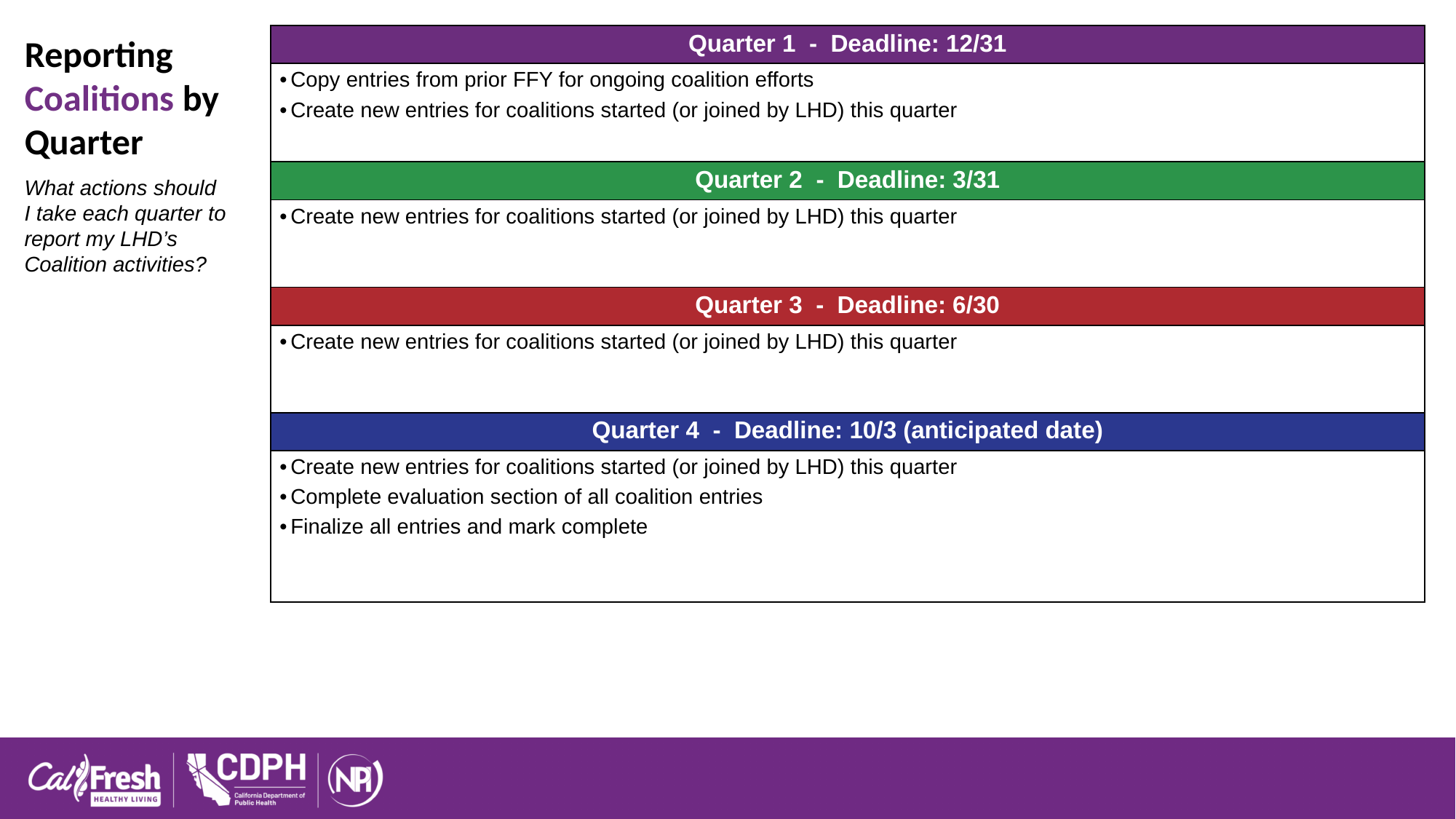

Reporting Coalitions by Quarter
| Quarter 1 - Deadline: 12/31 |
| --- |
| Copy entries from prior FFY for ongoing coalition efforts Create new entries for coalitions started (or joined by LHD) this quarter |
| Quarter 2​ - Deadline: 3/31 |
| Create new entries for coalitions started (or joined by LHD) this quarter |
| Quarter 3 - Deadline: 6/30 |
| Create new entries for coalitions started (or joined by LHD) this quarter |
| Quarter 4 - Deadline: 10/3 (anticipated date) |
| Create new entries for coalitions started (or joined by LHD) this quarter Complete evaluation section of all coalition entries Finalize all entries and mark complete |
What actions should I take each quarter to report my LHD’s Coalition activities?